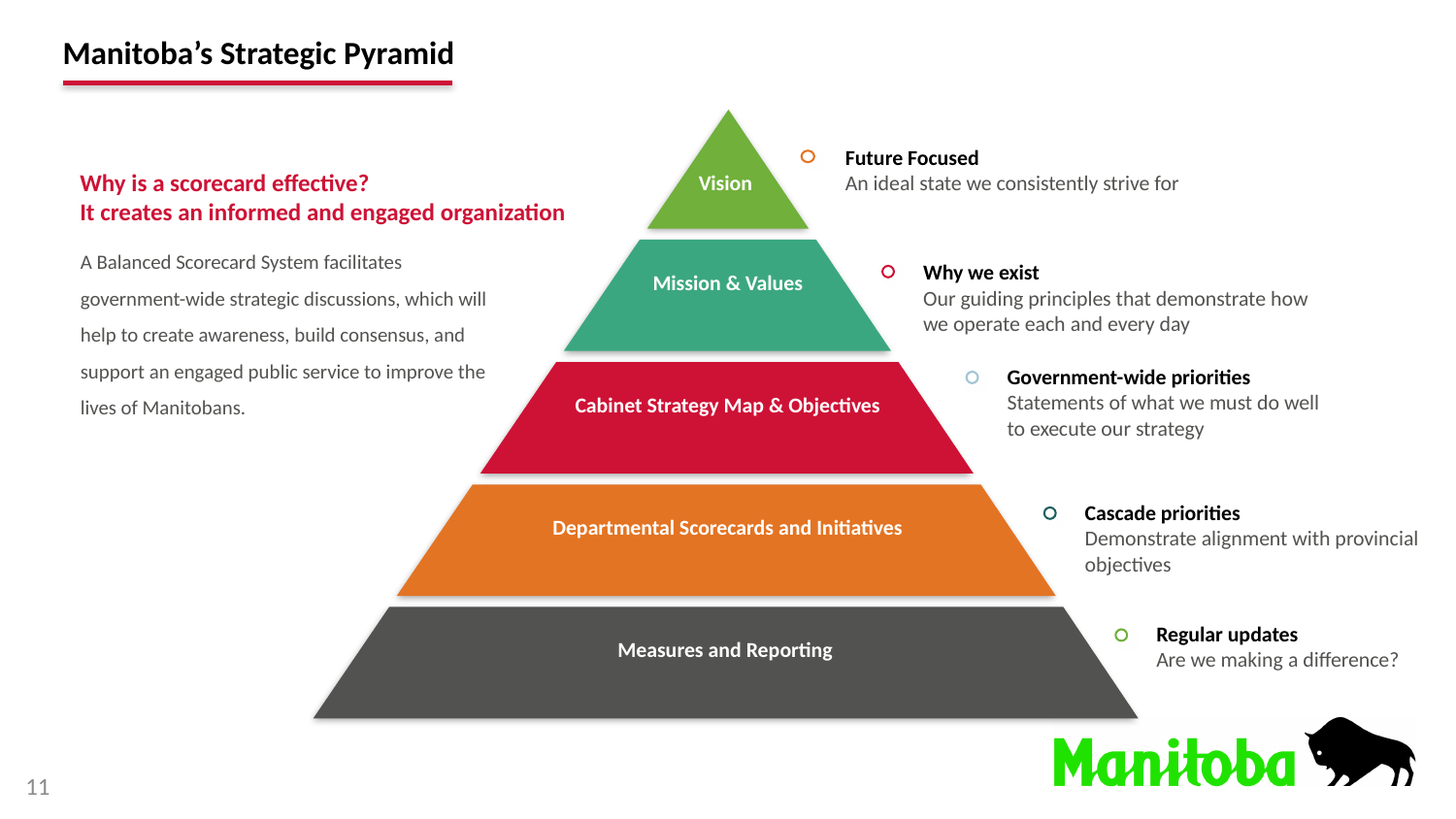

# Manitoba’s Strategic Pyramid

Future Focused
An ideal state we consistently strive for

Why is a scorecard effective?
It creates an informed and engaged organization
Vision

A Balanced Scorecard System facilitates government-wide strategic discussions, which will help to create awareness, build consensus, and support an engaged public service to improve the lives of Manitobans.

Why we exist
Our guiding principles that demonstrate how we operate each and every day

Mission & Values
Government-wide priorities
Statements of what we must do well to execute our strategy

Cabinet Strategy Map & Objectives

Cascade priorities
Demonstrate alignment with provincial objectives

Departmental Scorecards and Initiatives

Regular updates
Are we making a difference?

Measures and Reporting
11